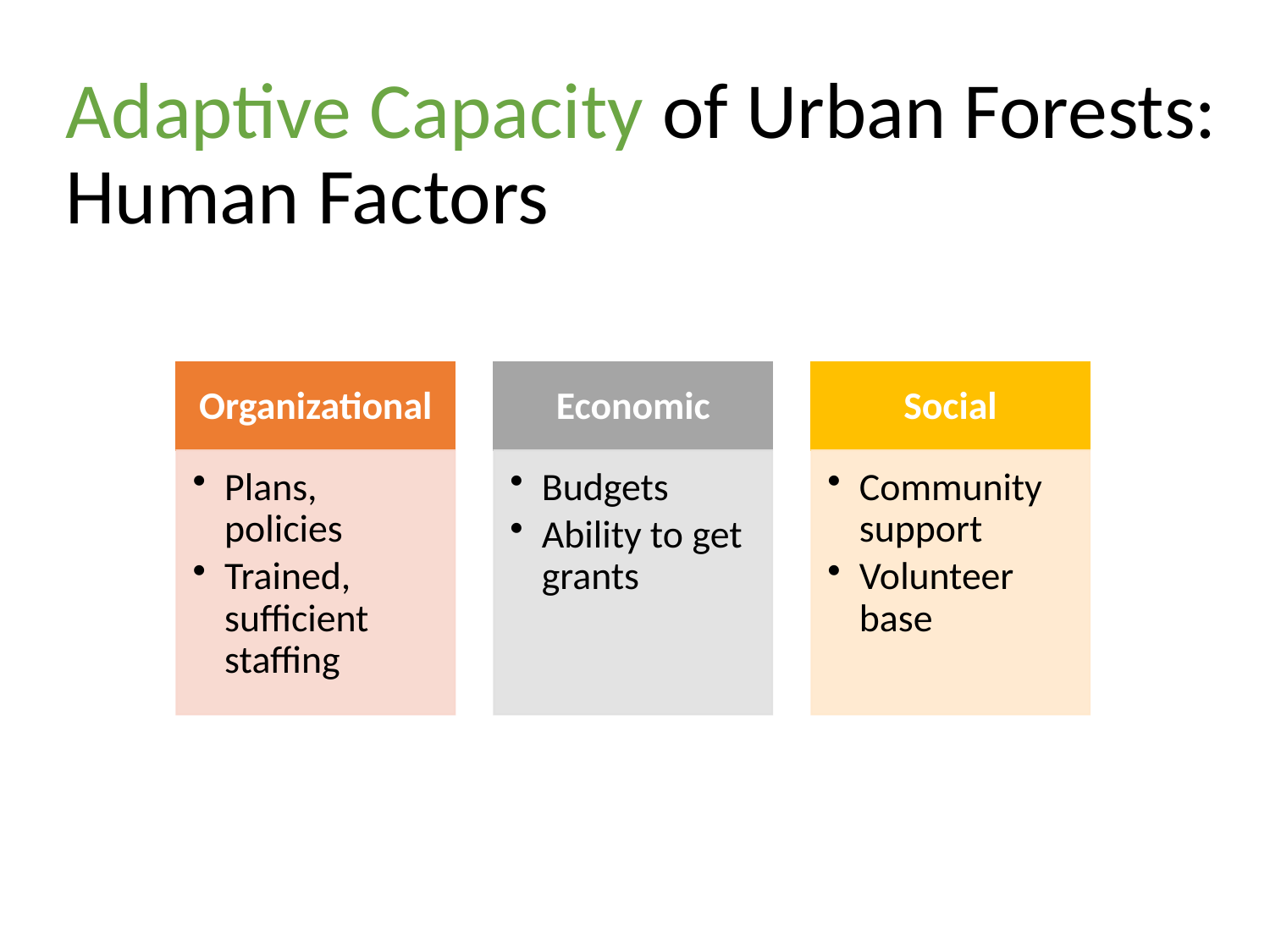

# Adaptive Capacity of Urban Forests: Human Factors
Organizational
Plans, policies
Trained, sufficient staffing
Economic
Budgets
Ability to get grants
Social
Community support
Volunteer base